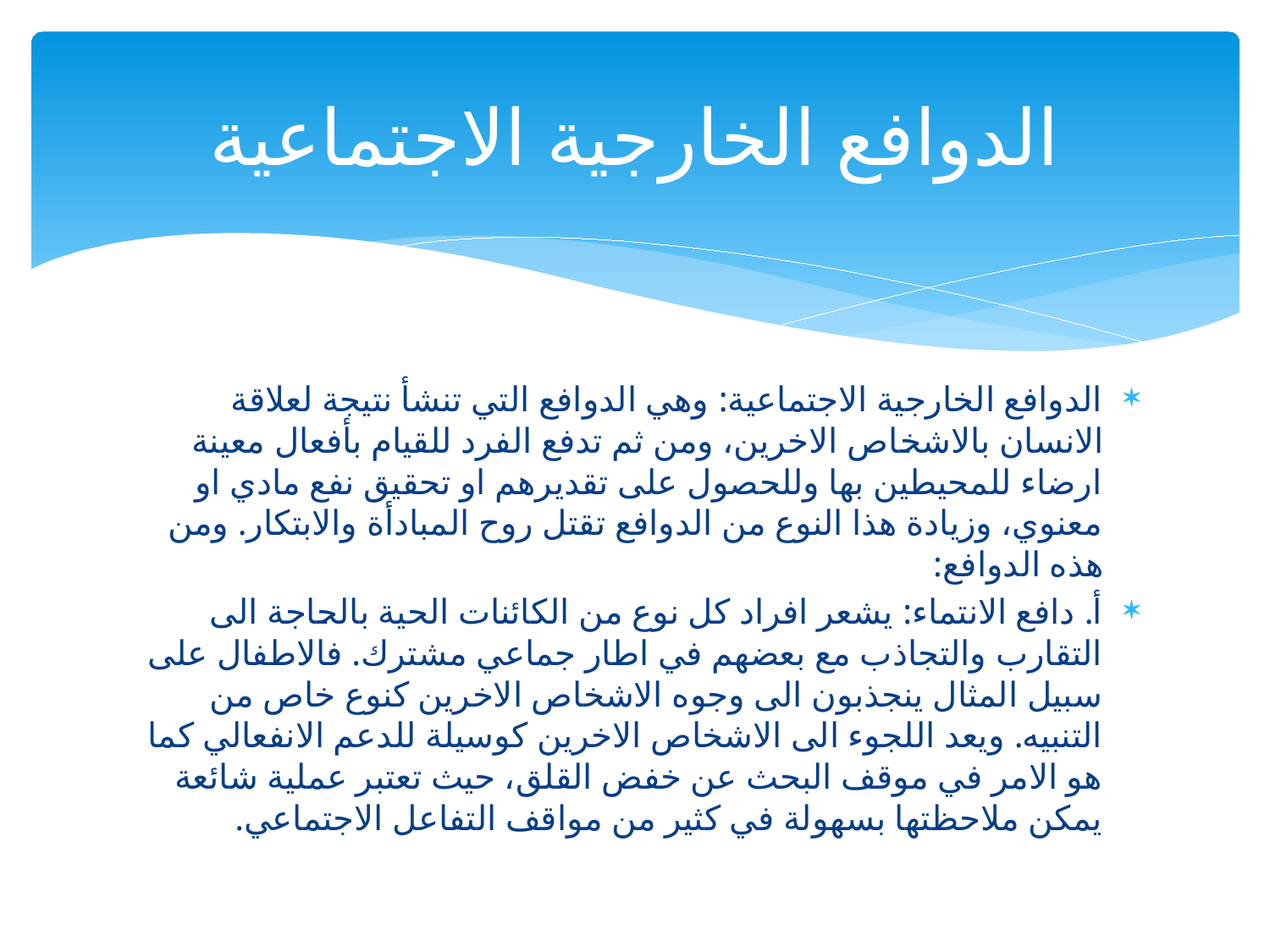

# الدوافع الخارجية الاجتماعية
الدوافع الخارجية الاجتماعية: وهي الدوافع التي تنشأ نتيجة لعلاقة الانسان بالاشخاص الاخرين، ومن ثم تدفع الفرد للقيام بأفعال معينة ارضاء للمحيطين بها وللحصول على تقديرهم او تحقيق نفع مادي او معنوي، وزيادة هذا النوع من الدوافع تقتل روح المبادأة والابتكار. ومن هذه الدوافع:
أ. دافع الانتماء: يشعر افراد كل نوع من الكائنات الحية بالحاجة الى التقارب والتجاذب مع بعضهم في اطار جماعي مشترك. فالاطفال على سبيل المثال ينجذبون الى وجوه الاشخاص الاخرين كنوع خاص من التنبيه. ويعد اللجوء الى الاشخاص الاخرين كوسيلة للدعم الانفعالي كما هو الامر في موقف البحث عن خفض القلق، حيث تعتبر عملية شائعة يمكن ملاحظتها بسهولة في كثير من مواقف التفاعل الاجتماعي.